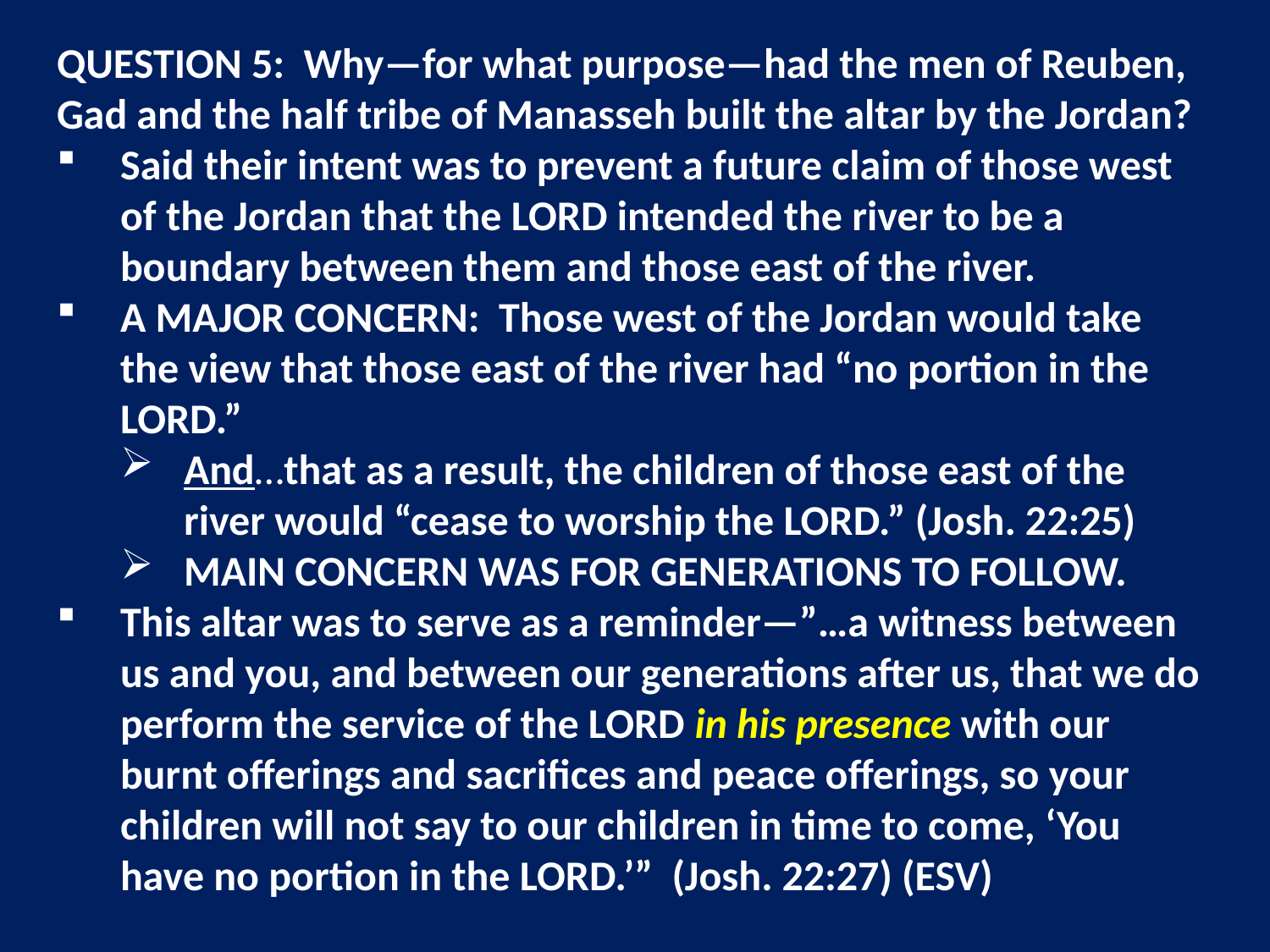

QUESTION 5:  Why—for what purpose—had the men of Reuben, Gad and the half tribe of Manasseh built the altar by the Jordan?
Said their intent was to prevent a future claim of those west of the Jordan that the LORD intended the river to be a boundary between them and those east of the river.
A MAJOR CONCERN:  Those west of the Jordan would take the view that those east of the river had “no portion in the LORD.”
And…that as a result, the children of those east of the river would “cease to worship the LORD.” (Josh. 22:25)
MAIN CONCERN WAS FOR GENERATIONS TO FOLLOW.
This altar was to serve as a reminder—”…a witness between us and you, and between our generations after us, that we do perform the service of the LORD in his presence with our burnt offerings and sacrifices and peace offerings, so your children will not say to our children in time to come, ‘You have no portion in the LORD.’”  (Josh. 22:27) (ESV)